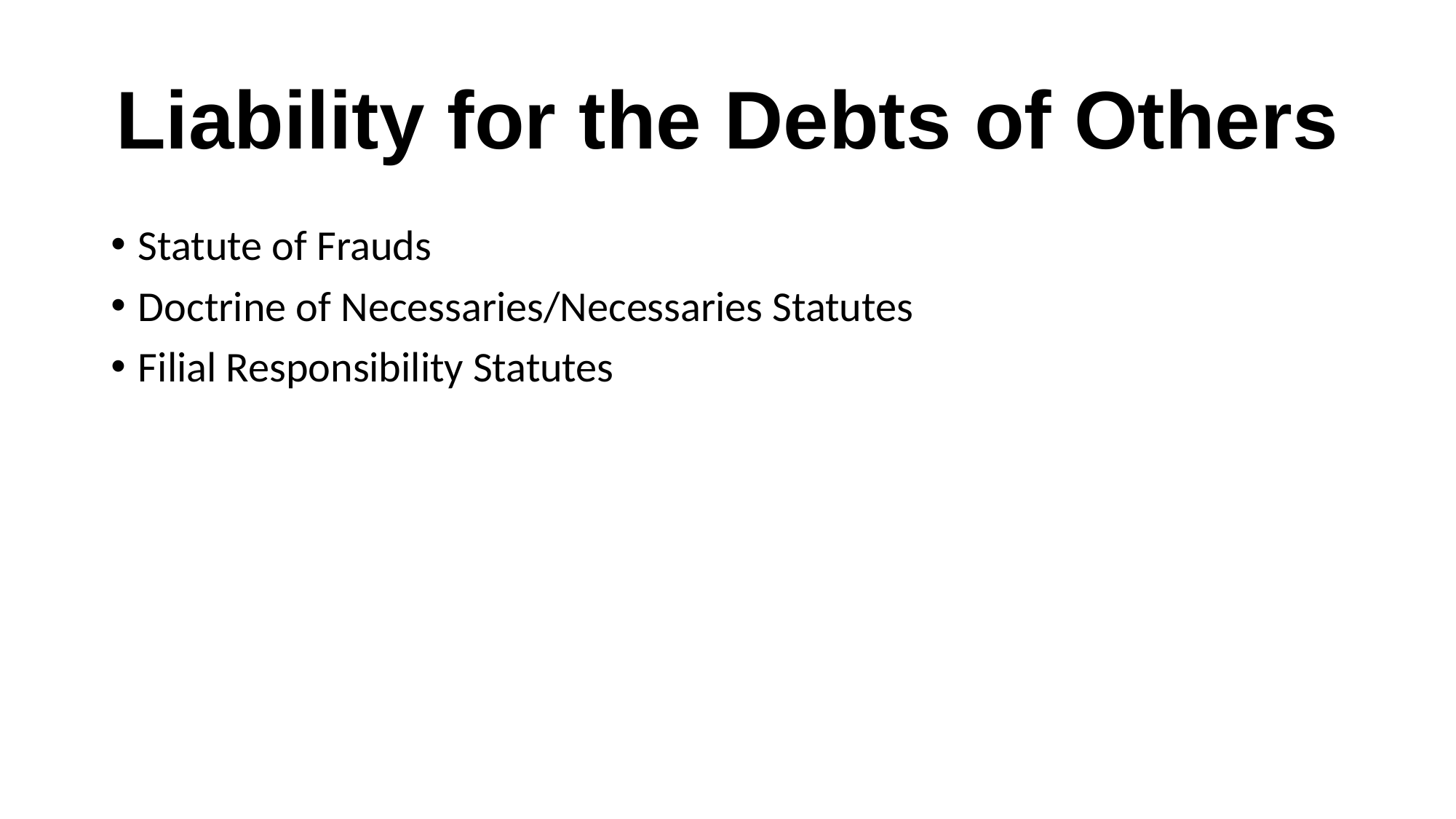

# Liability for the Debts of Others
Statute of Frauds
Doctrine of Necessaries/Necessaries Statutes
Filial Responsibility Statutes